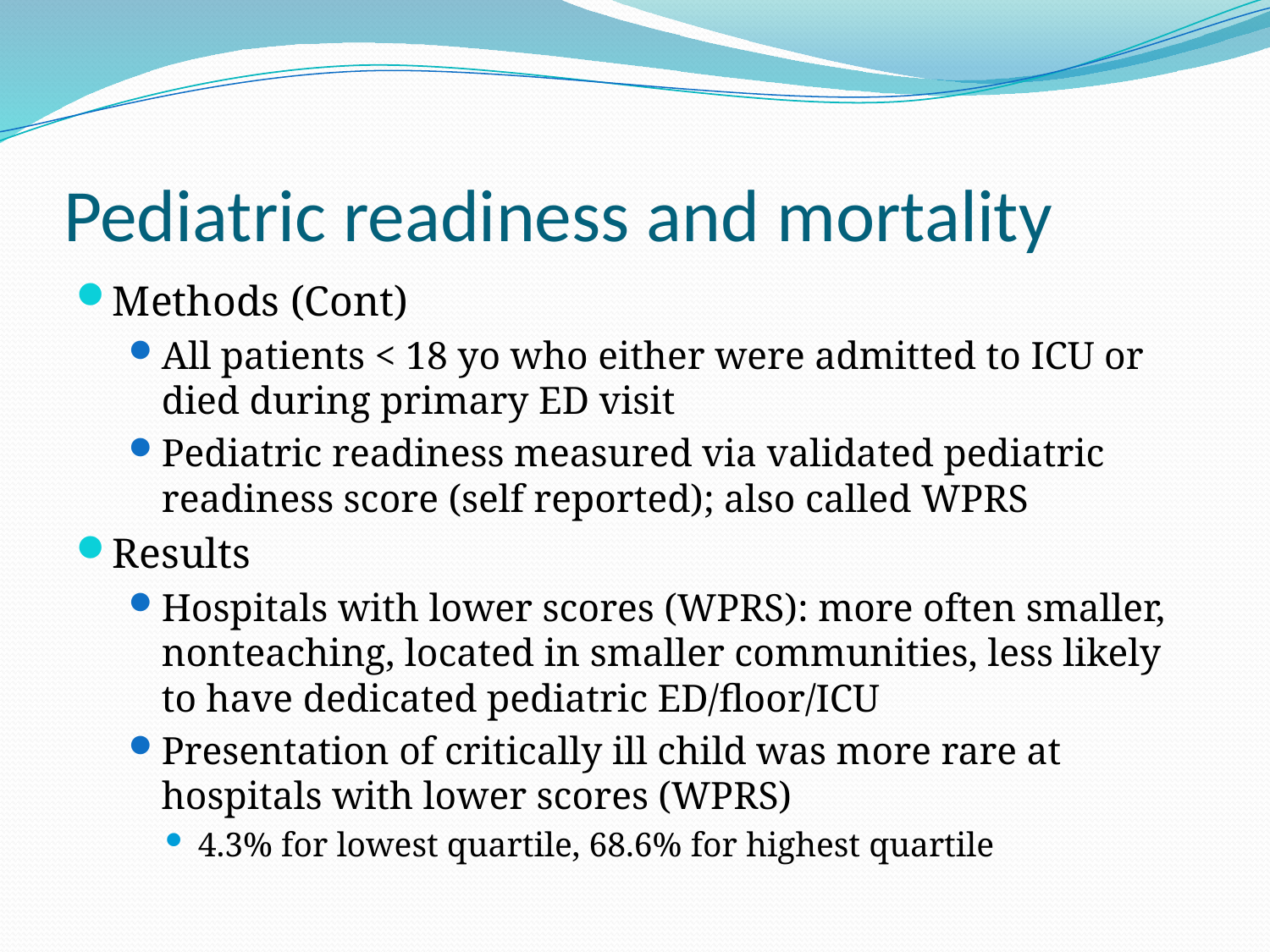

# Pediatric readiness and mortality
Methods (Cont)
All patients < 18 yo who either were admitted to ICU or died during primary ED visit
Pediatric readiness measured via validated pediatric readiness score (self reported); also called WPRS
Results
Hospitals with lower scores (WPRS): more often smaller, nonteaching, located in smaller communities, less likely to have dedicated pediatric ED/floor/ICU
Presentation of critically ill child was more rare at hospitals with lower scores (WPRS)
4.3% for lowest quartile, 68.6% for highest quartile